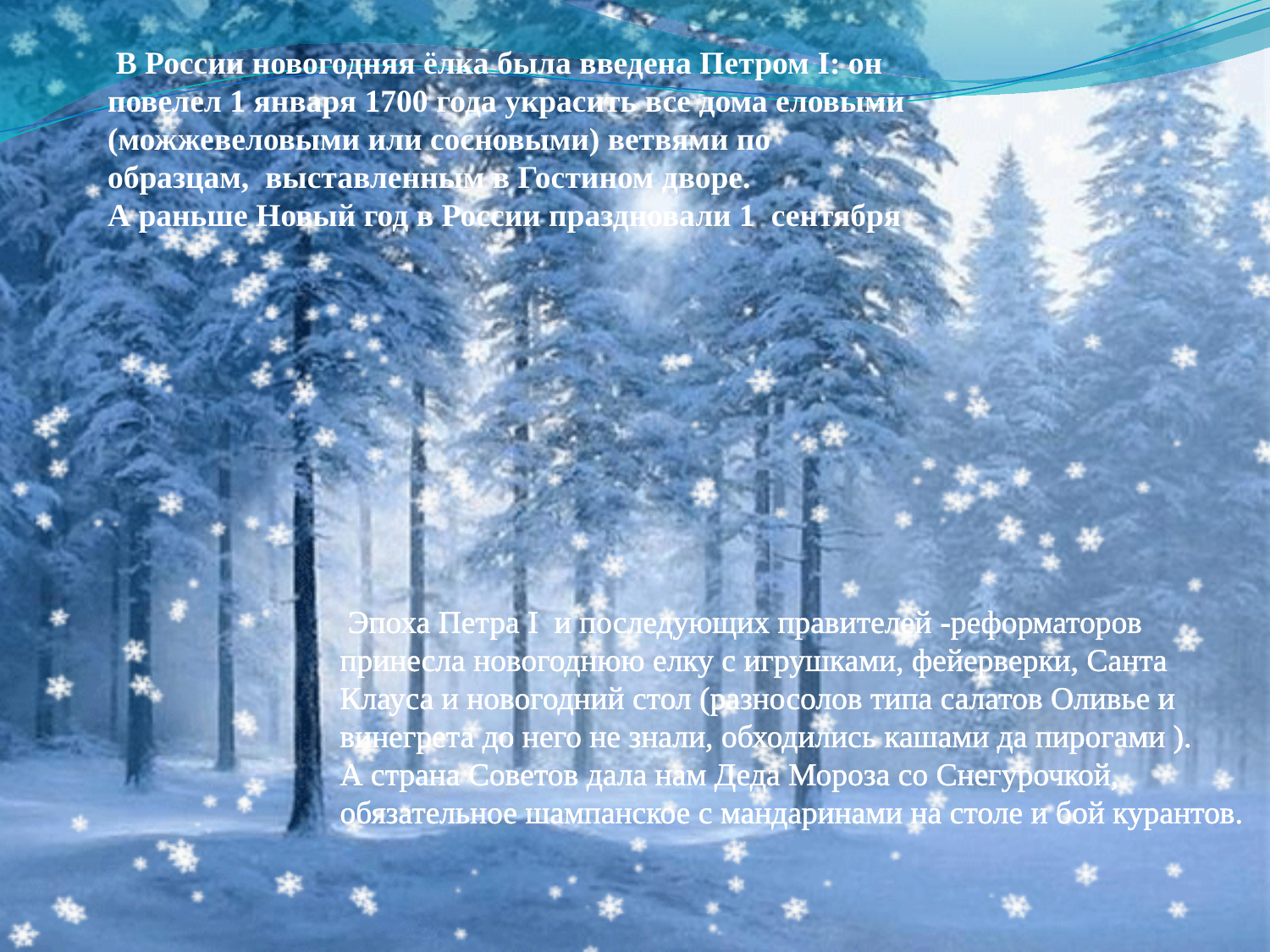

В России новогодняя ёлка была введена Петром I: он повелел 1 января 1700 года украсить все дома еловыми  (можжевеловыми или сосновыми) ветвями по образцам,  выставленным в Гостином дворе.
А раньше Новый год в России праздновали 1  сентября

 Эпоха Петра I  и последующих правителей -реформаторов принесла новогоднюю елку с игрушками, фейерверки, Санта Клауса и новогодний стол (разносолов типа салатов Оливье и винегрета до него не знали, обходились кашами да пирогами ).
А страна Советов дала нам Деда Мороза со Снегурочкой, обязательное шампанское с мандаринами на столе и бой курантов.